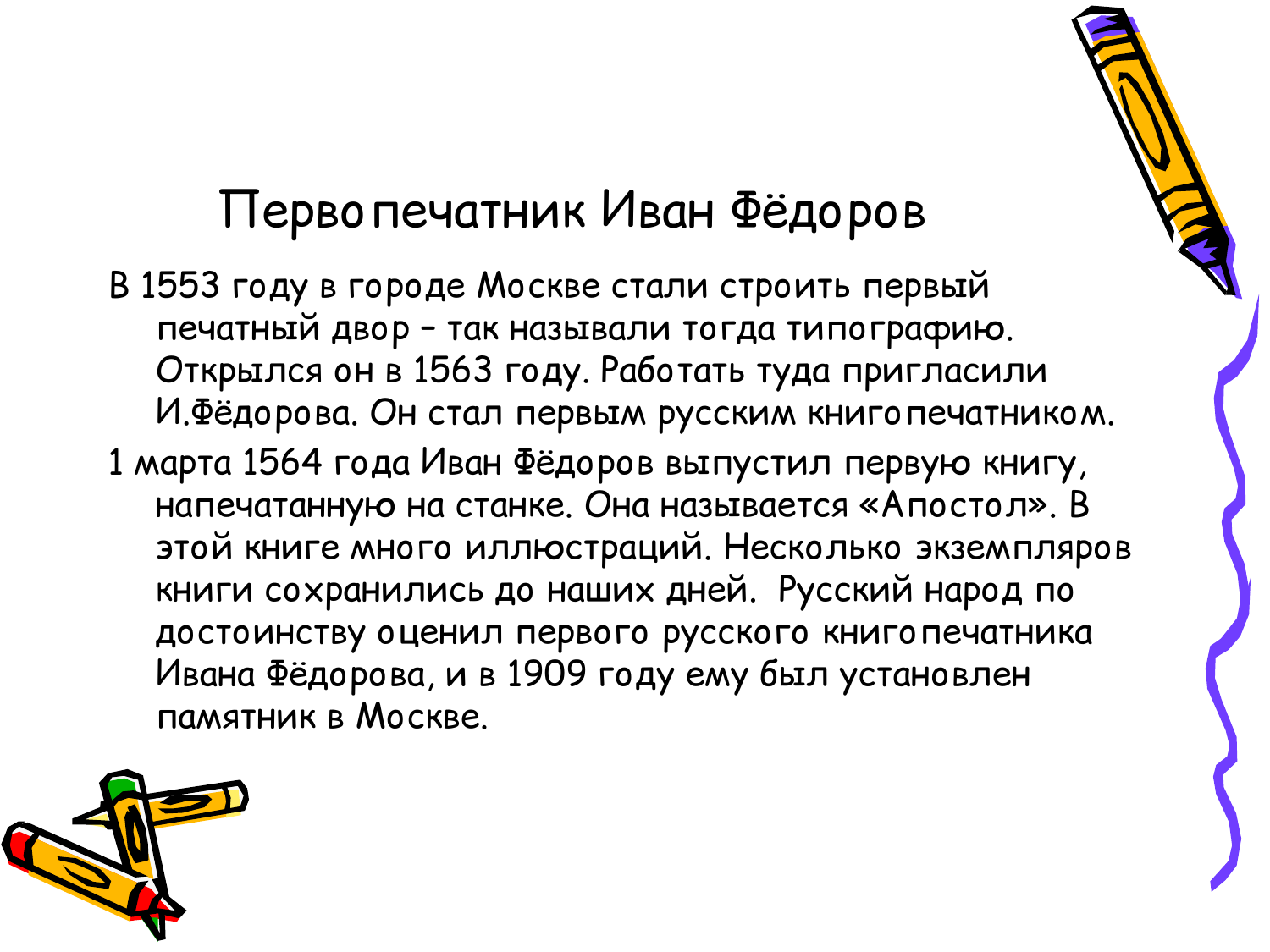

# Первопечатник Иван Фёдоров
В 1553 году в городе Москве стали строить первый печатный двор – так называли тогда типографию. Открылся он в 1563 году. Работать туда пригласили И.Фёдорова. Он стал первым русским книгопечатником.
1 марта 1564 года Иван Фёдоров выпустил первую книгу, напечатанную на станке. Она называется «Апостол». В этой книге много иллюстраций. Несколько экземпляров книги сохранились до наших дней.  Русский народ по достоинству оценил первого русского книгопечатника Ивана Фёдорова, и в 1909 году ему был установлен памятник в Москве.